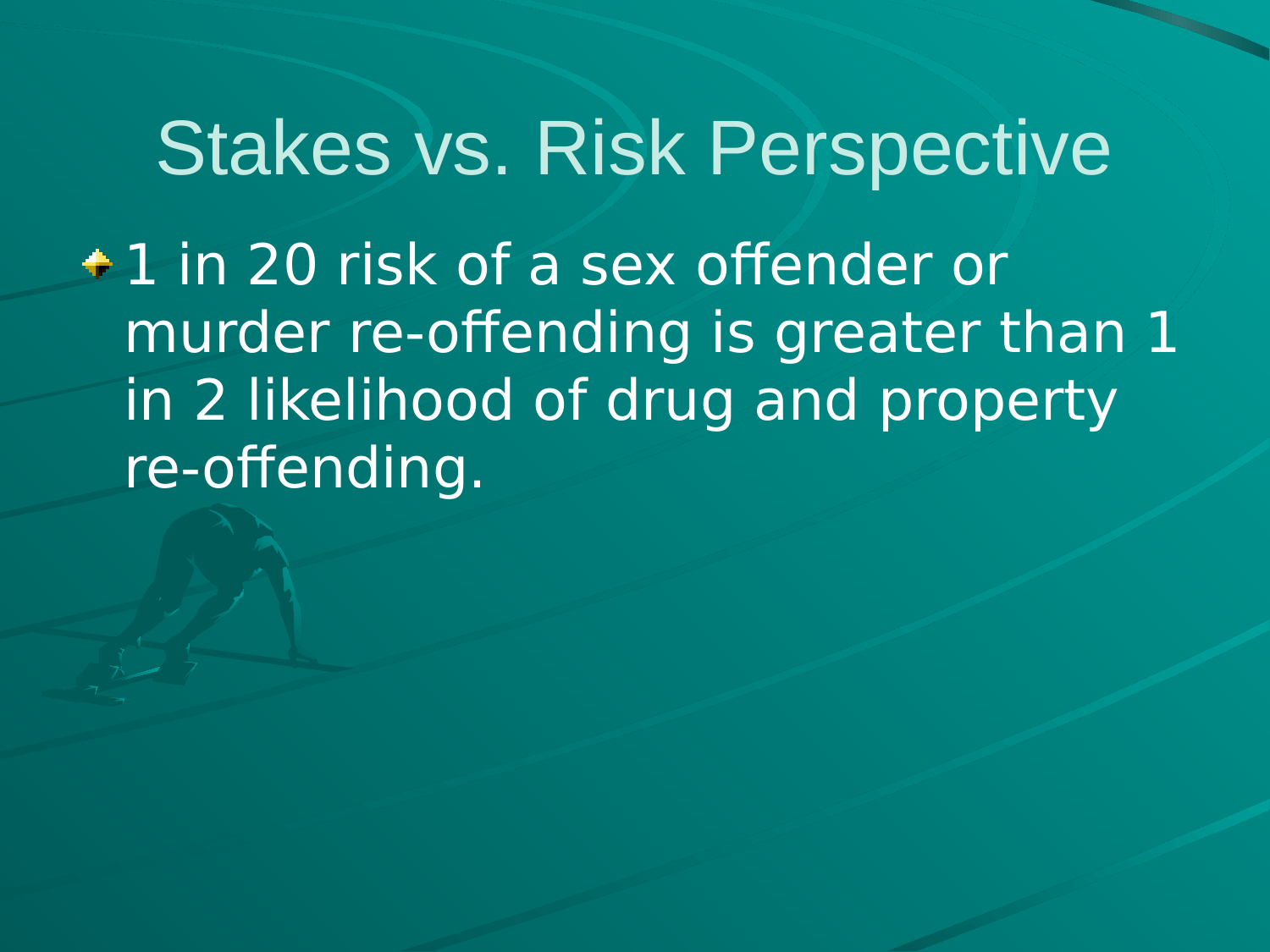

# Stakes vs. Risk Perspective
1 in 20 risk of a sex offender or murder re-offending is greater than 1 in 2 likelihood of drug and property re-offending.